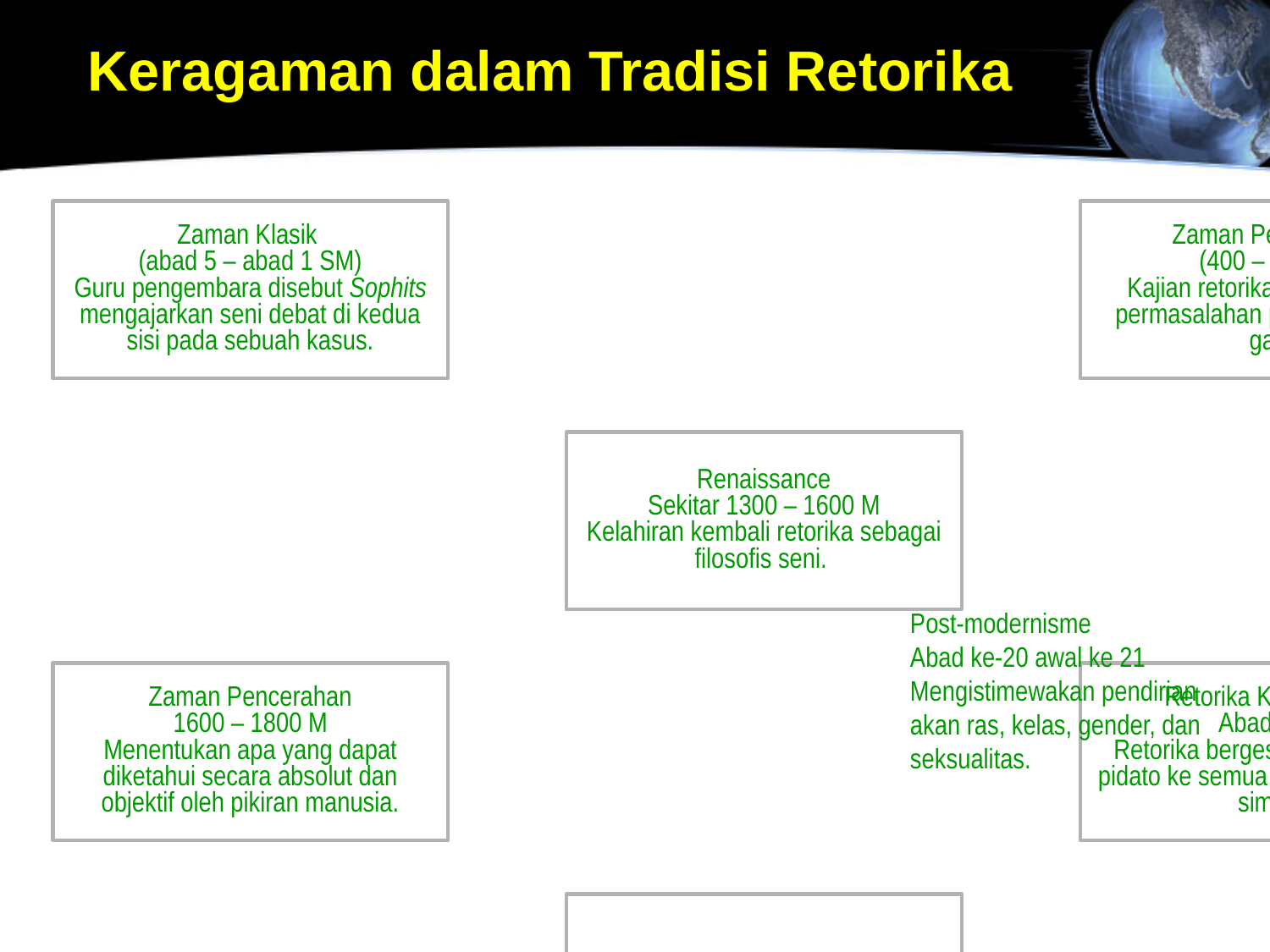

# Keragaman dalam Tradisi Retorika
Zaman Klasik
(abad 5 – abad 1 SM)
Guru pengembara disebut Sophits mengajarkan seni debat di kedua sisi pada sebuah kasus.
Renaissance
Sekitar 1300 – 1600 M
Kelahiran kembali retorika sebagai filosofis seni.
Zaman Pencerahan
1600 – 1800 M
Menentukan apa yang dapat diketahui secara absolut dan objektif oleh pikiran manusia.
Abad ke-20
Post-modernisme
Abad ke-20 awal ke 21
Mengistimewakan pendirian akan ras, kelas, gender, dan seksualitas.